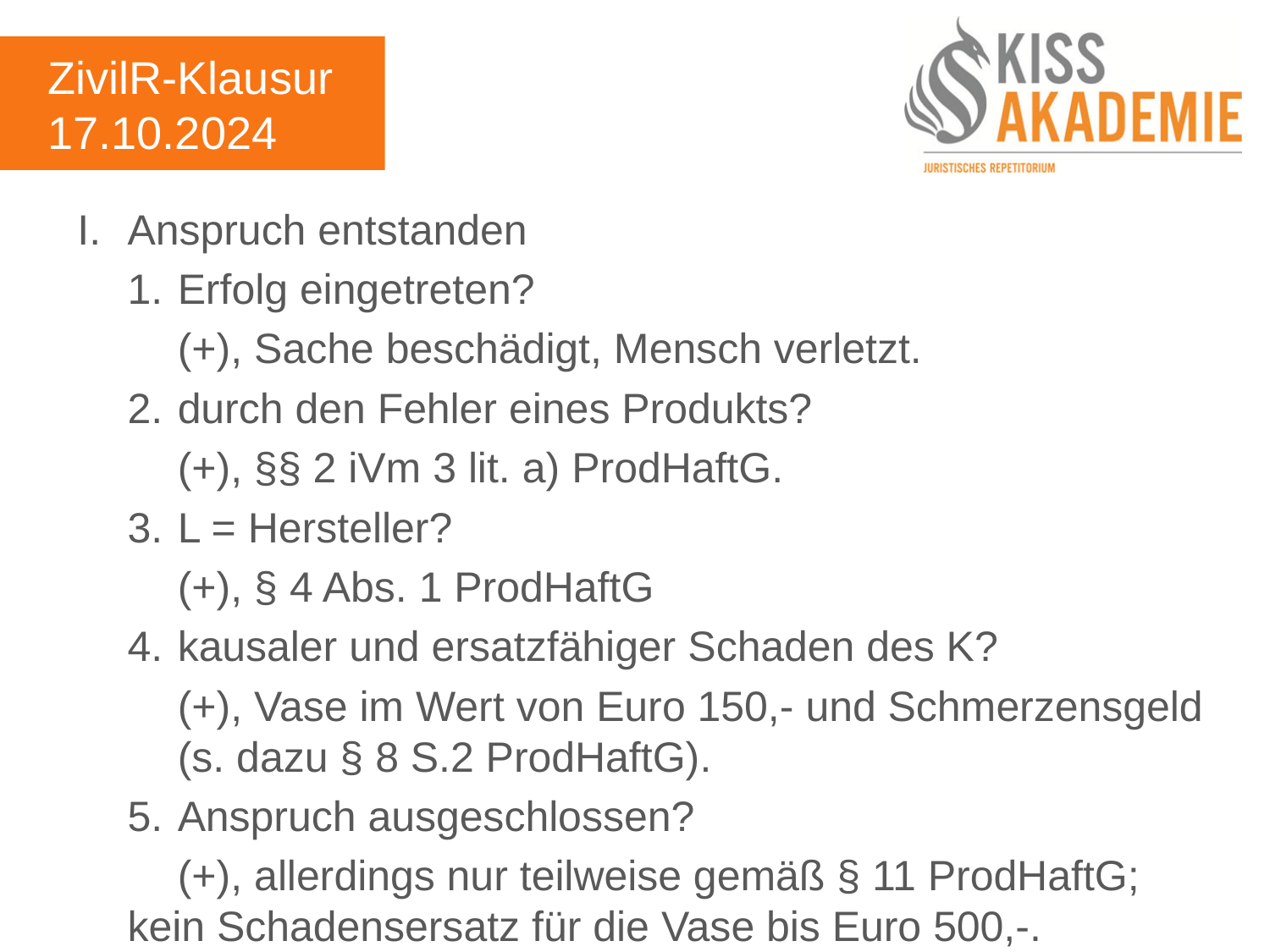

ZivilR-Klausur
17.10.2024
	I.	Anspruch entstanden
		1.	Erfolg eingetreten?
			(+), Sache beschädigt, Mensch verletzt.
		2.	durch den Fehler eines Produkts?
			(+), §§ 2 iVm 3 lit. a) ProdHaftG.
		3.	L = Hersteller?
			(+), § 4 Abs. 1 ProdHaftG
		4.	kausaler und ersatzfähiger Schaden des K?
			(+), Vase im Wert von Euro 150,- und Schmerzensgeld			(s. dazu § 8 S.2 ProdHaftG).
		5.	Anspruch ausgeschlossen?
			(+), allerdings nur teilweise gemäß § 11 ProdHaftG; 			kein Schadensersatz für die Vase bis Euro 500,-.